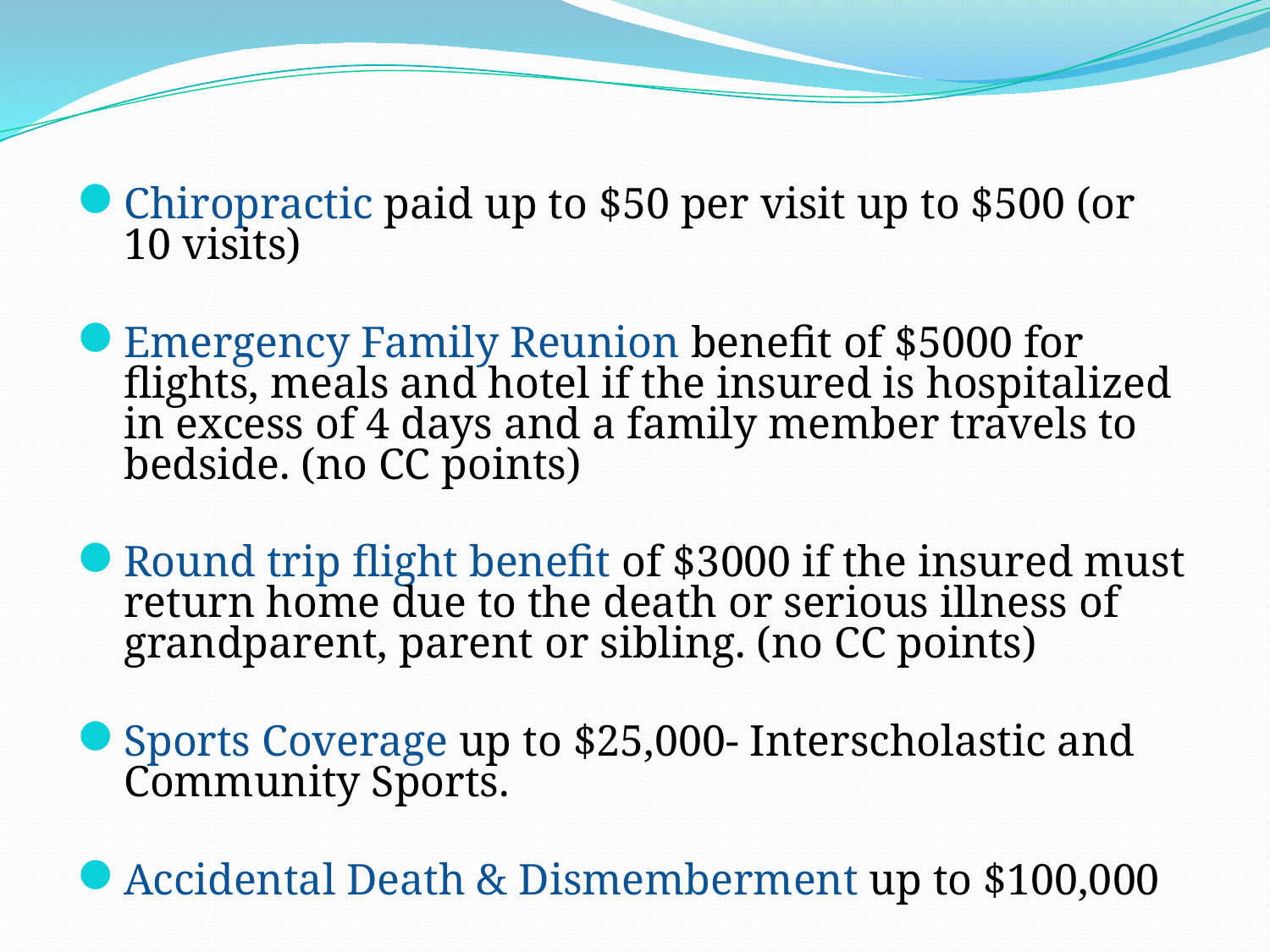

#
Chiropractic paid up to $50 per visit up to $500 (or 10 visits)

Emergency Family Reunion benefit of $5000 for flights, meals and hotel if the insured is hospitalized in excess of 4 days and a family member travels to bedside. (no CC points)

Round trip flight benefit of $3000 if the insured must return home due to the death or serious illness of grandparent, parent or sibling. (no CC points)

Sports Coverage up to $25,000- Interscholastic and Community Sports.

Accidental Death & Dismemberment up to $100,000